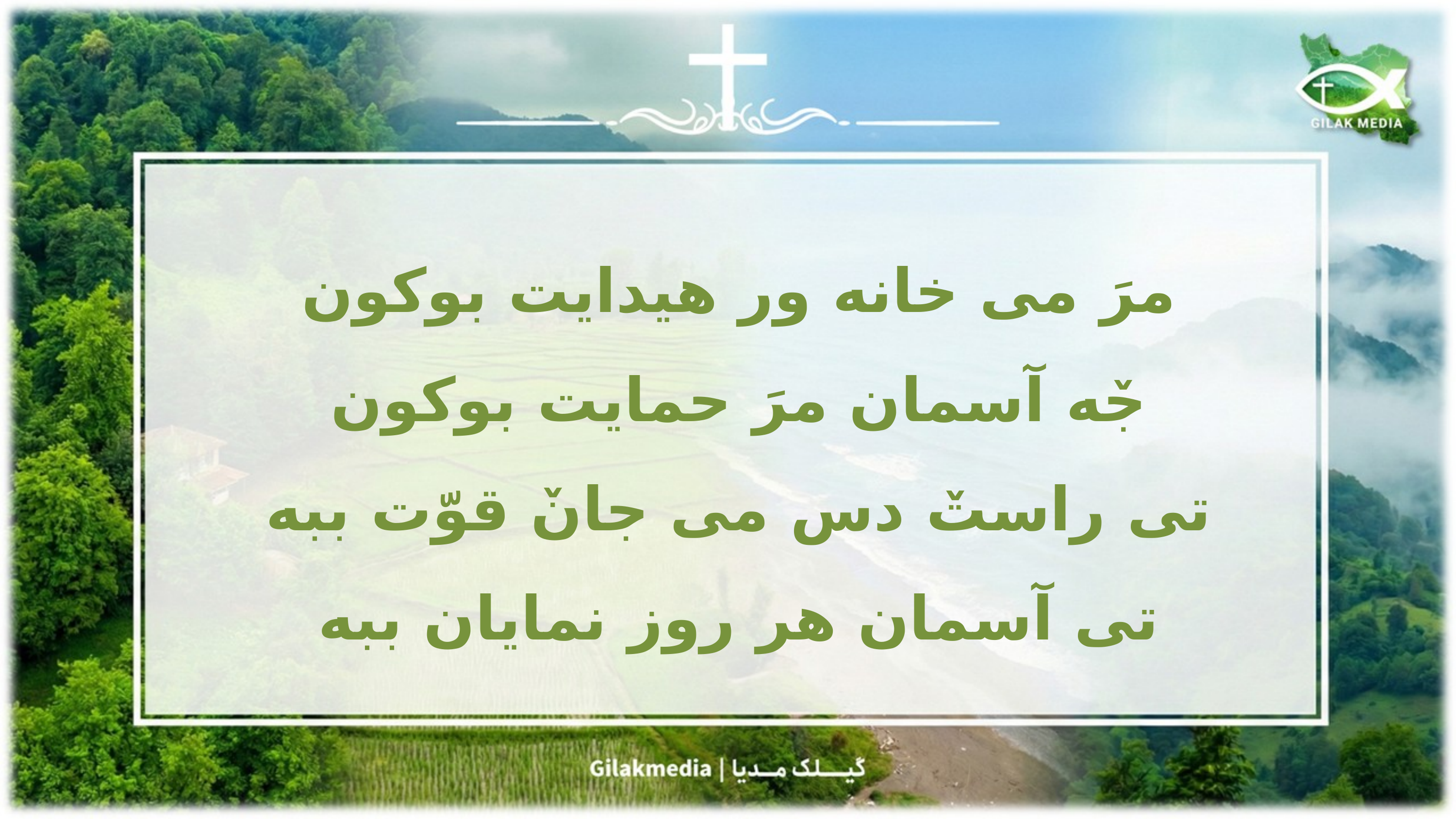

مرَ می خانه ور هیدایت بوکون
جٚه آسمان مرَ حمایت بوکون
تی راستٚ دس می جانٚ قوّت ببه
تی آسمان هر روز نمایان ببه